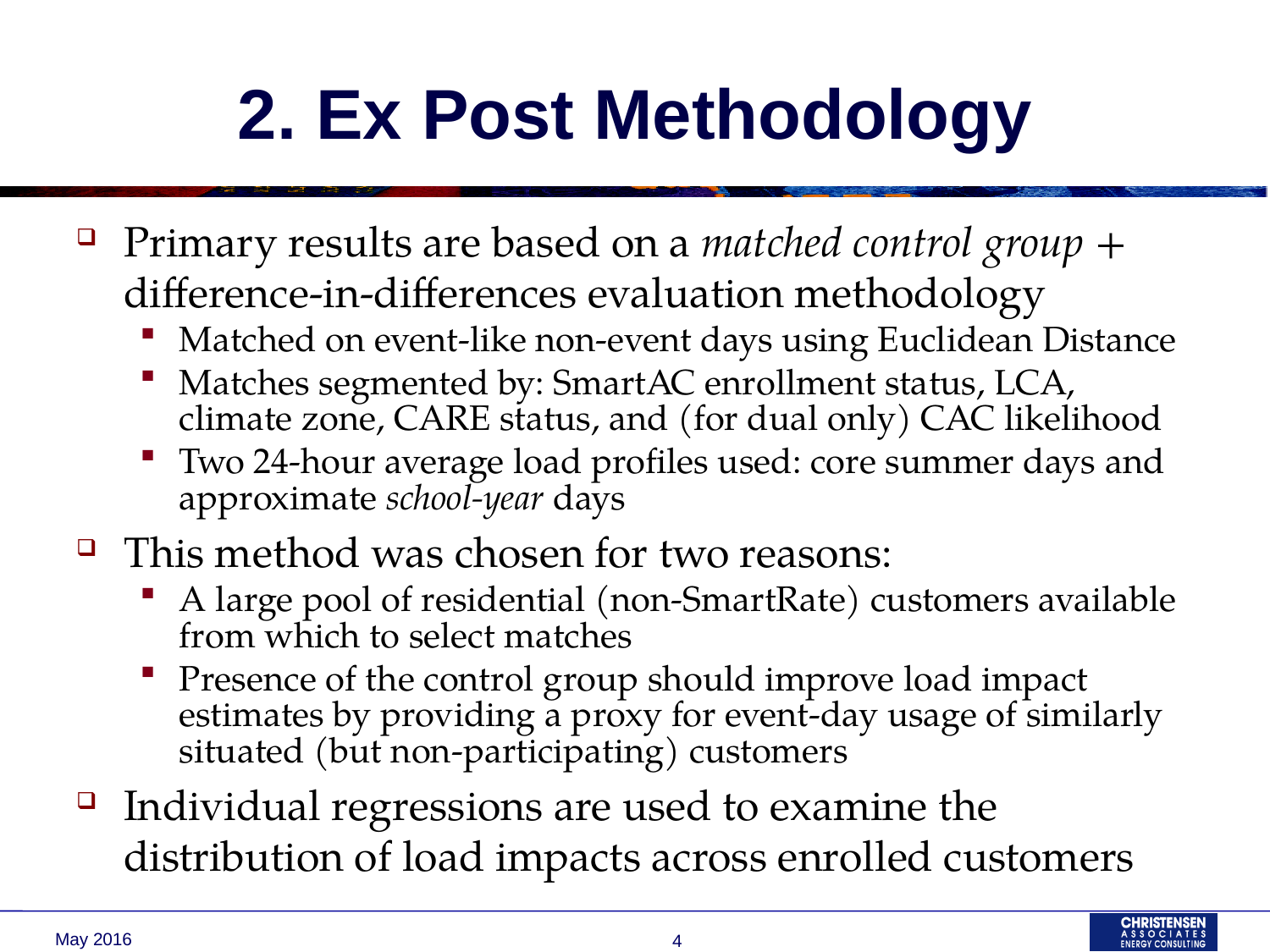

# 2. Ex Post Methodology
Primary results are based on a matched control group + difference-in-differences evaluation methodology
Matched on event-like non-event days using Euclidean Distance
Matches segmented by: SmartAC enrollment status, LCA, climate zone, CARE status, and (for dual only) CAC likelihood
Two 24-hour average load profiles used: core summer days and approximate school-year days
This method was chosen for two reasons:
A large pool of residential (non-SmartRate) customers available from which to select matches
Presence of the control group should improve load impact estimates by providing a proxy for event-day usage of similarly situated (but non-participating) customers
Individual regressions are used to examine the distribution of load impacts across enrolled customers
May 2016
4